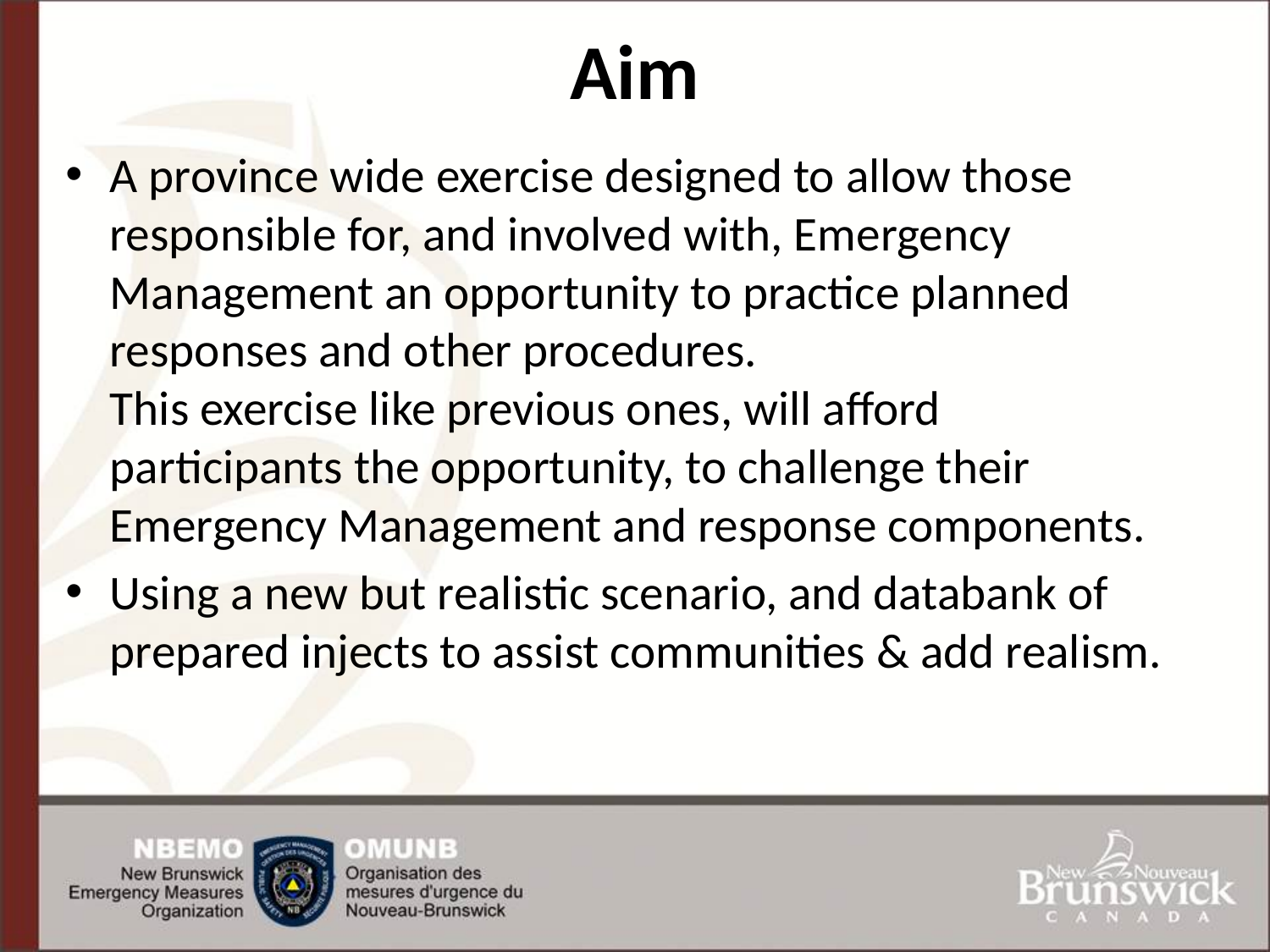

# Aim
A province wide exercise designed to allow those responsible for, and involved with, Emergency Management an opportunity to practice planned responses and other procedures.
This exercise like previous ones, will afford participants the opportunity, to challenge their Emergency Management and response components.
Using a new but realistic scenario, and databank of prepared injects to assist communities & add realism.